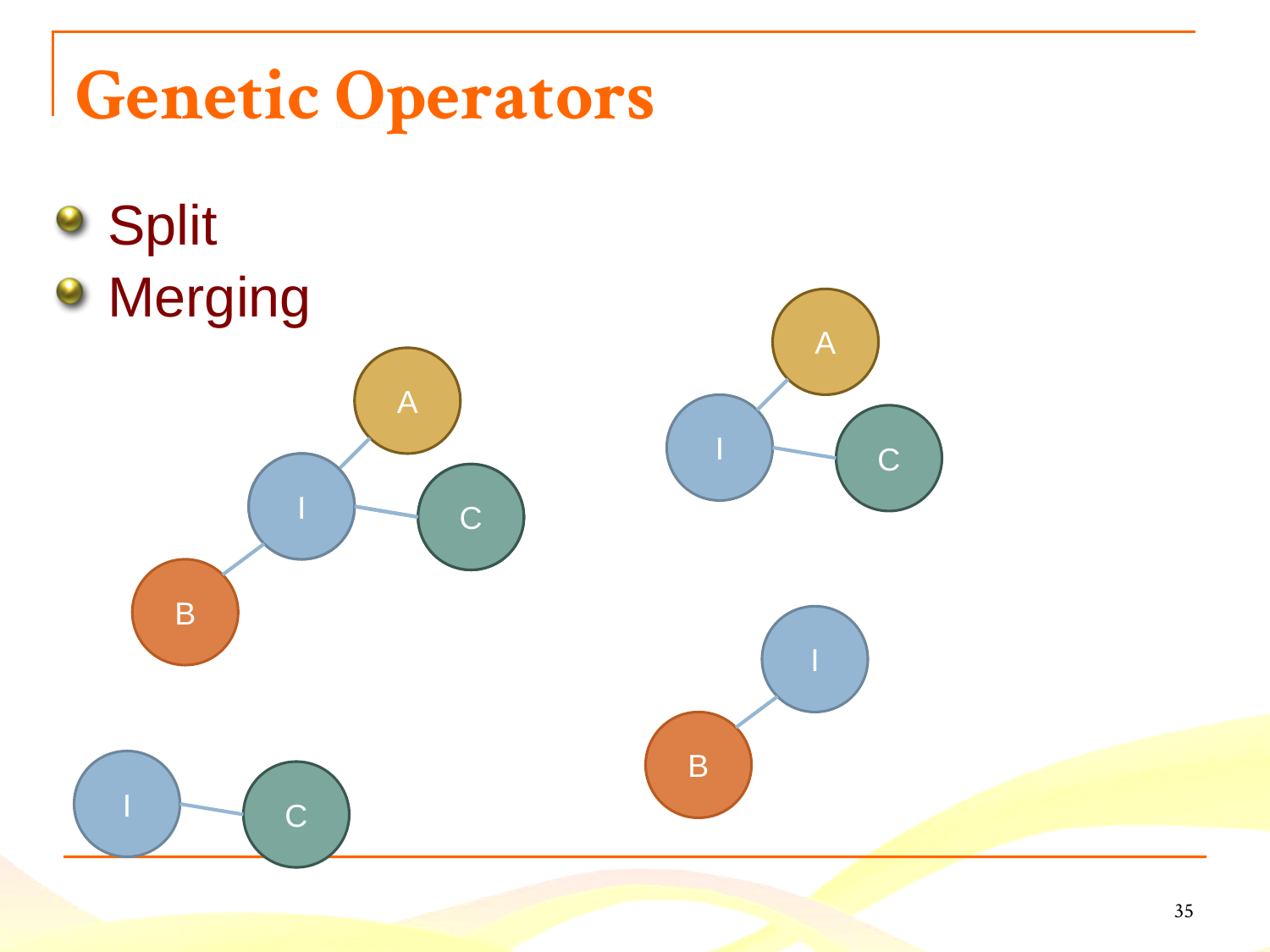

Genetic Operators
Split
Merging
A
I
C
A
I
C
I
C
B
I
B
I
C
35